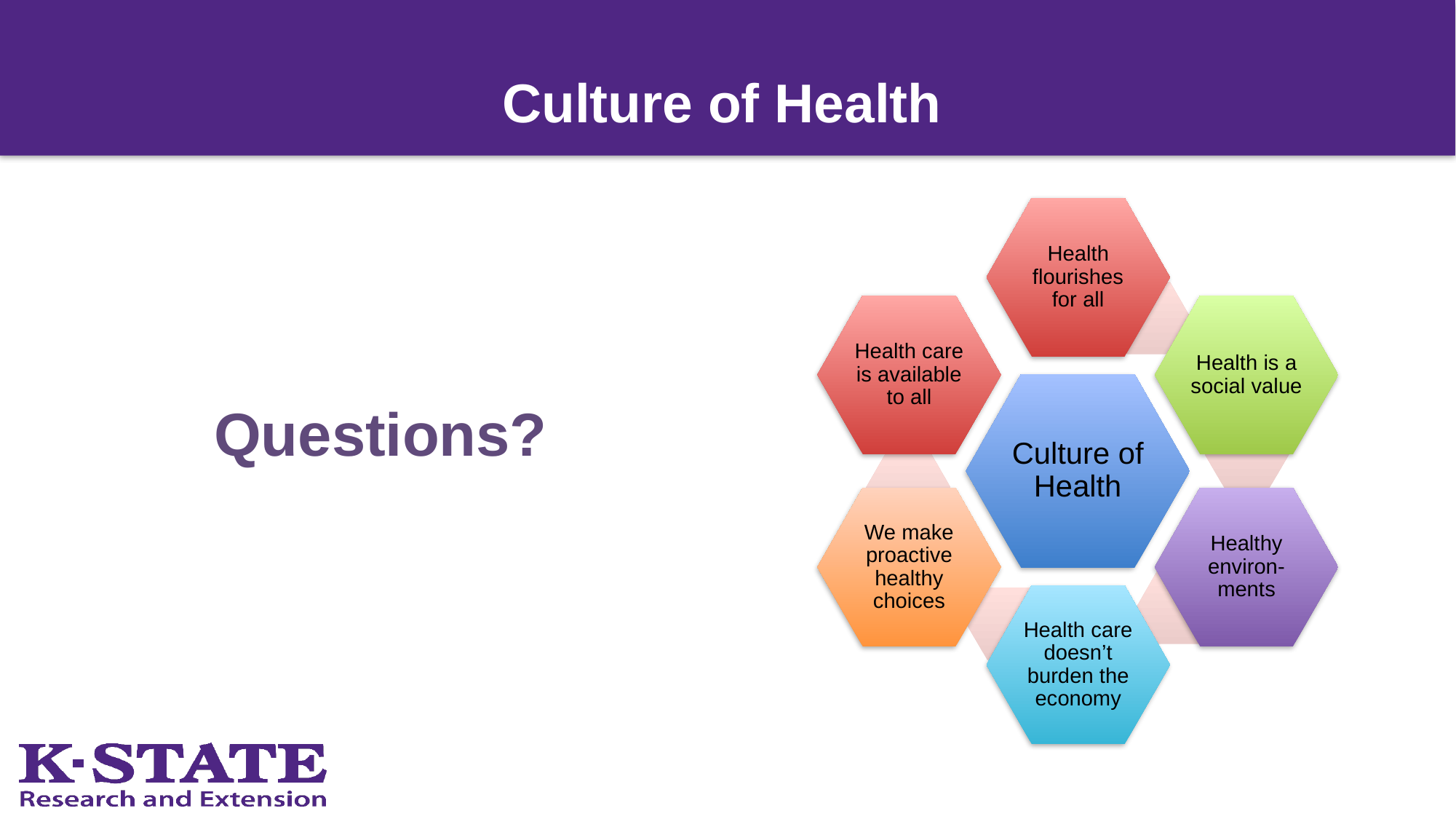

# Culture of Health
Culture of Health
Health flourishes for all
Health is a social value
Healthy environ-ments
Health care doesn’t burden the economy
We make proactive healthy choices
Health care is available to all

Questions?